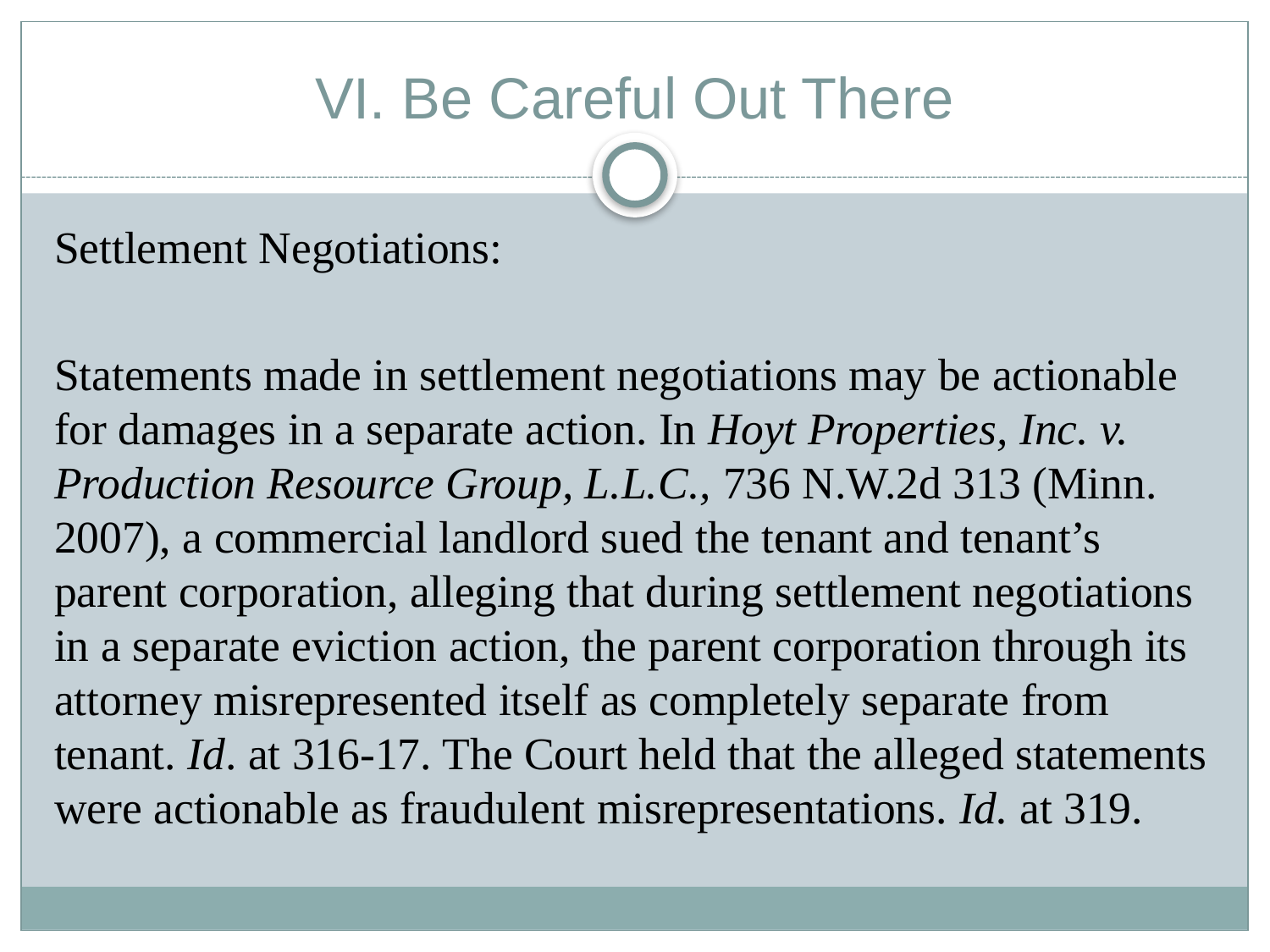

# VI. Be Careful Out There
Settlement Negotiations:

Statements made in settlement negotiations may be actionable for damages in a separate action. In Hoyt Properties, Inc. v. Production Resource Group, L.L.C., 736 N.W.2d 313 (Minn. 2007), a commercial landlord sued the tenant and tenant’s parent corporation, alleging that during settlement negotiations in a separate eviction action, the parent corporation through its attorney misrepresented itself as completely separate from tenant. Id. at 316-17. The Court held that the alleged statements were actionable as fraudulent misrepresentations. Id. at 319.